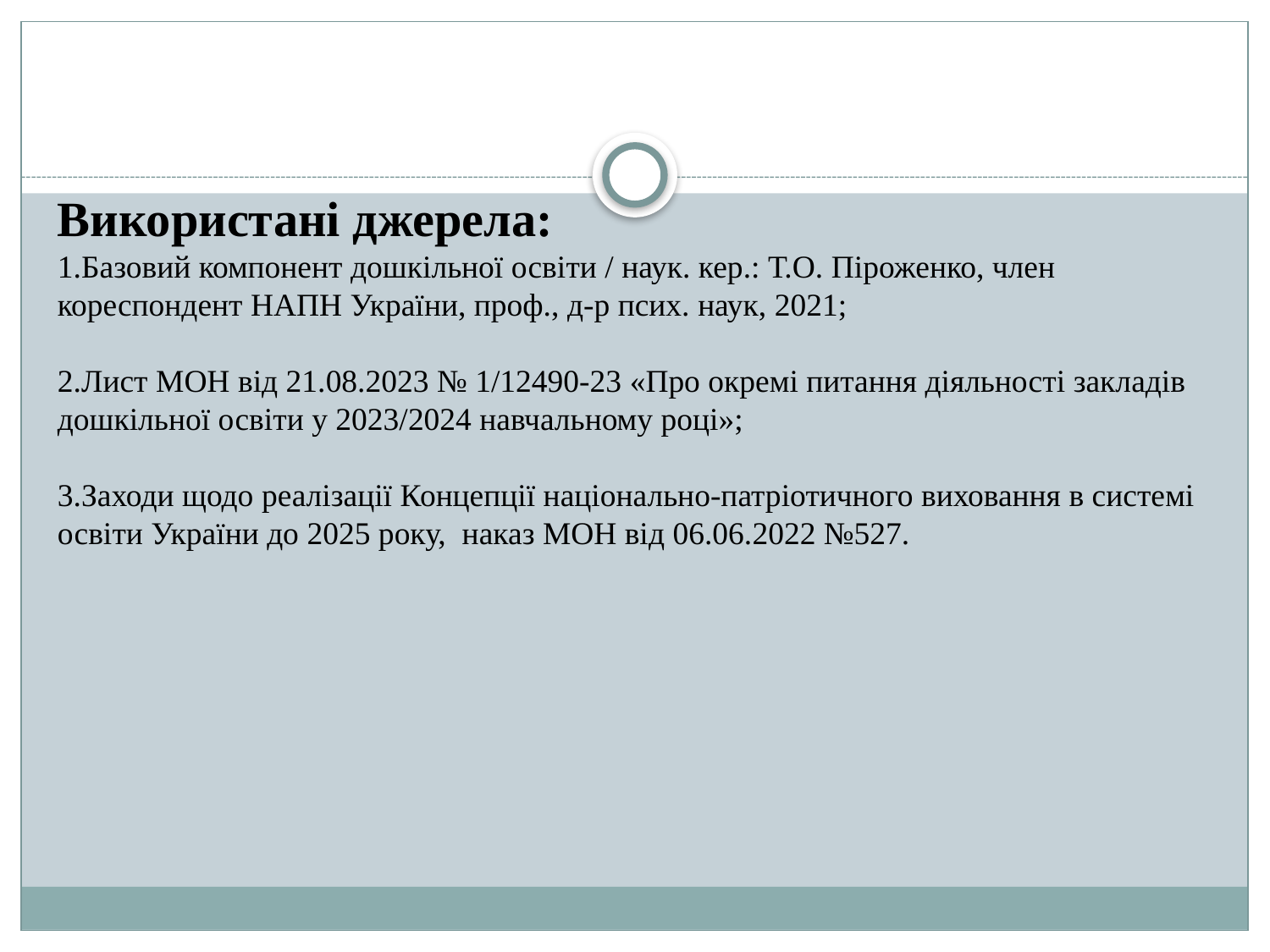

Використані джерела:
1.Базовий компонент дошкільної освіти / наук. кер.: Т.О. Піроженко, член кореспондент НАПН України, проф., д-р псих. наук, 2021;

2.Лист МОН від 21.08.2023 № 1/12490-23 «Про окремі питання діяльності закладів дошкільної освіти у 2023/2024 навчальному році»;

3.Заходи щодо реалізації Концепції національно-патріотичного виховання в системі освіти України до 2025 року,  наказ МОН від 06.06.2022 №527.